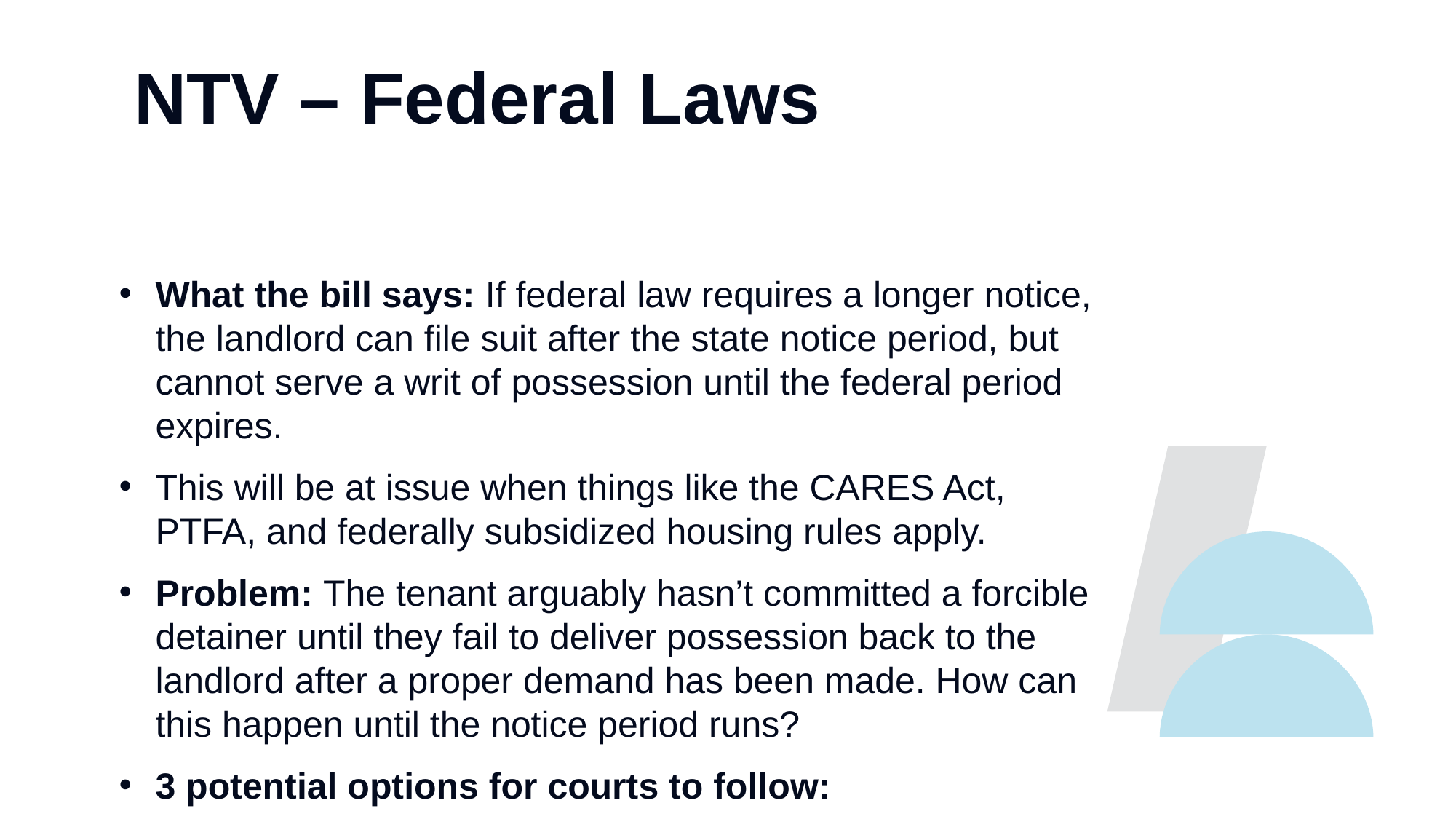

NTV – Federal Laws
What the bill says: If federal law requires a longer notice, the landlord can file suit after the state notice period, but cannot serve a writ of possession until the federal period expires.
This will be at issue when things like the CARES Act, PTFA, and federally subsidized housing rules apply.
Problem: The tenant arguably hasn’t committed a forcible detainer until they fail to deliver possession back to the landlord after a proper demand has been made. How can this happen until the notice period runs?
3 potential options for courts to follow: